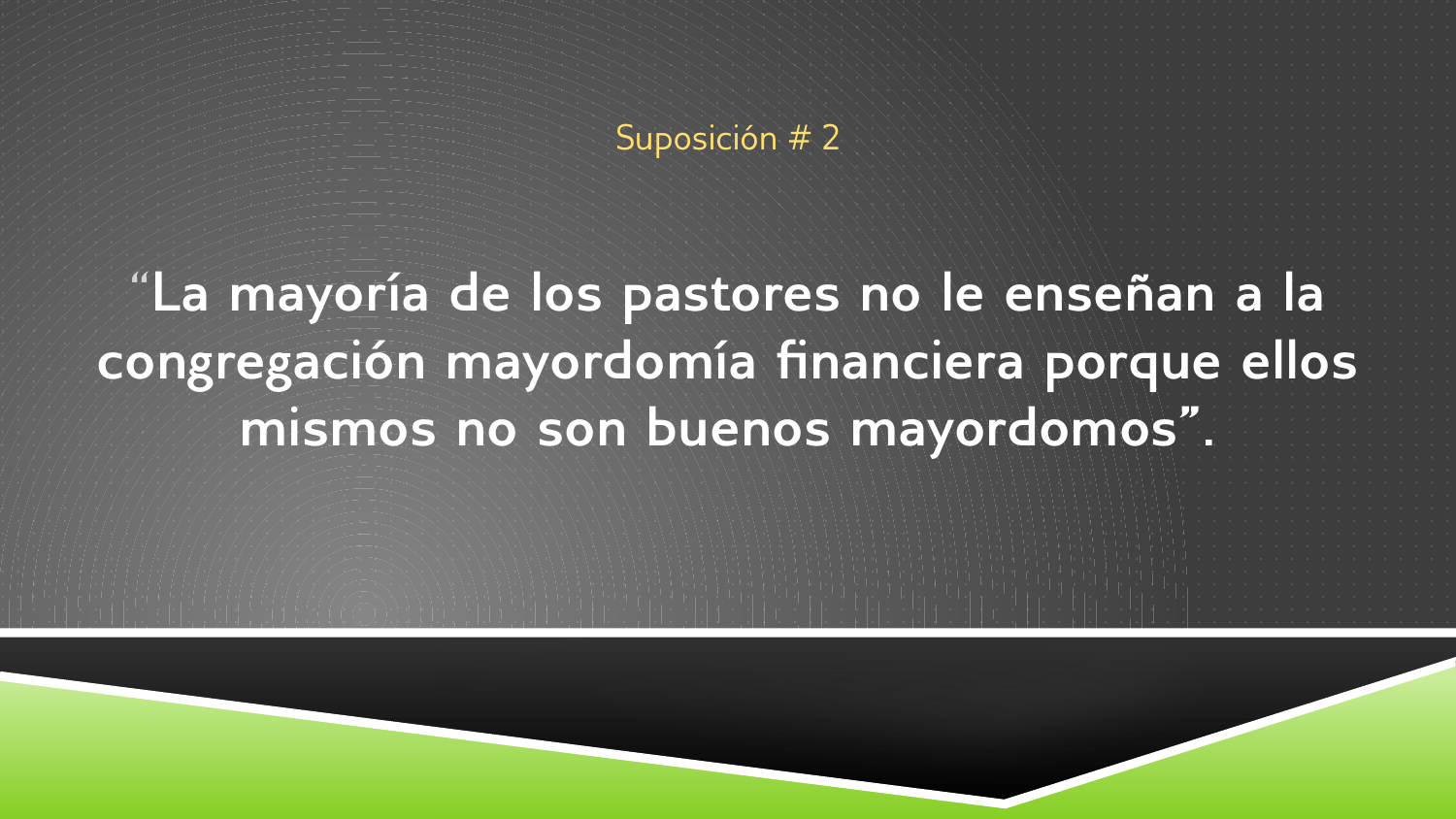

Suposición # 2
“La mayoría de los pastores no le enseñan a la congregación mayordomía financiera porque ellos mismos no son buenos mayordomos”.